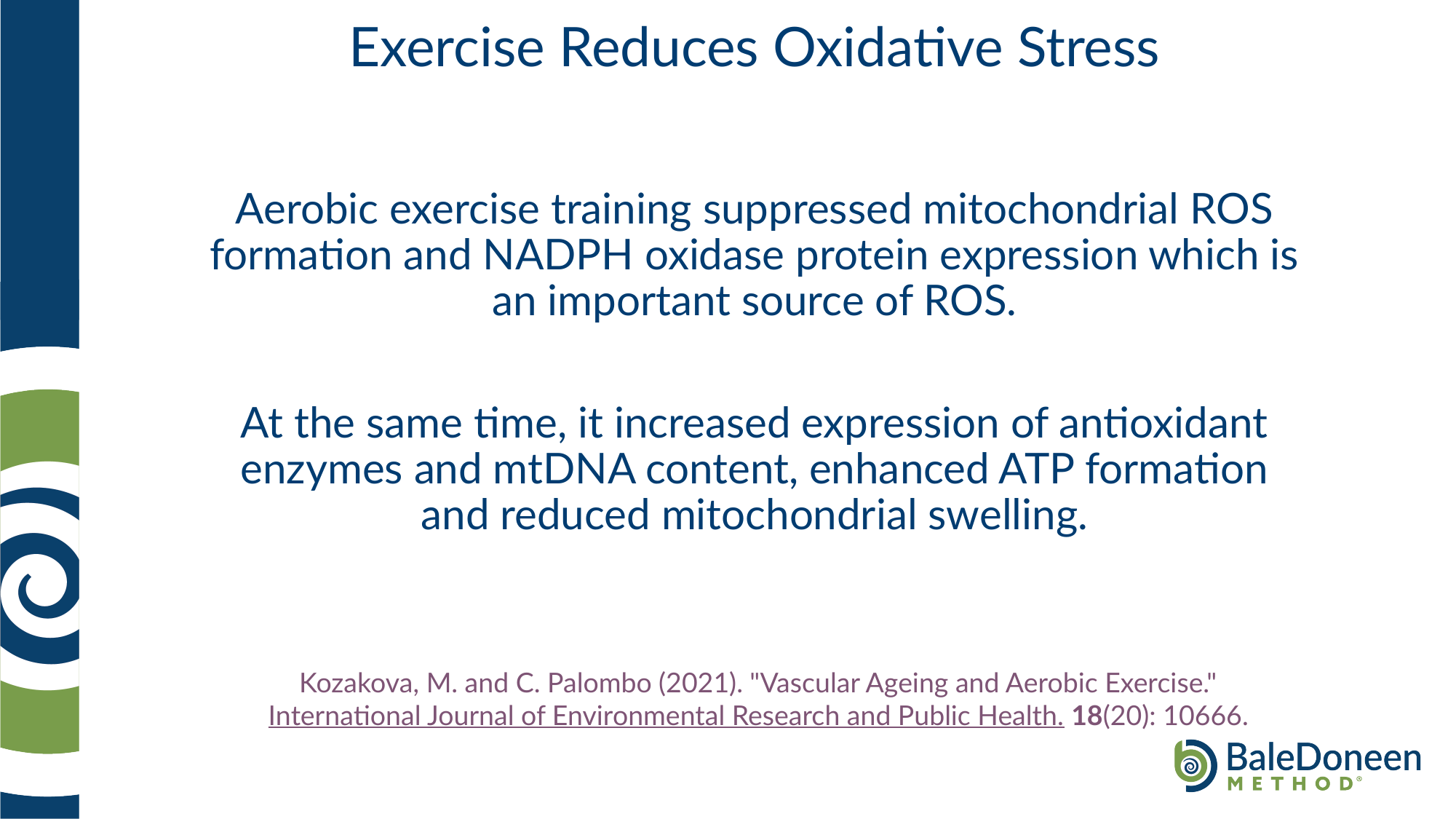

# Exercise Reduces Oxidative Stress
Aerobic exercise training suppressed mitochondrial ROS formation and NADPH oxidase protein expression which is an important source of ROS.

At the same time, it increased expression of antioxidant enzymes and mtDNA content, enhanced ATP formation and reduced mitochondrial swelling.

Kozakova, M. and C. Palombo (2021). "Vascular Ageing and Aerobic Exercise." International Journal of Environmental Research and Public Health. 18(20): 10666.

.